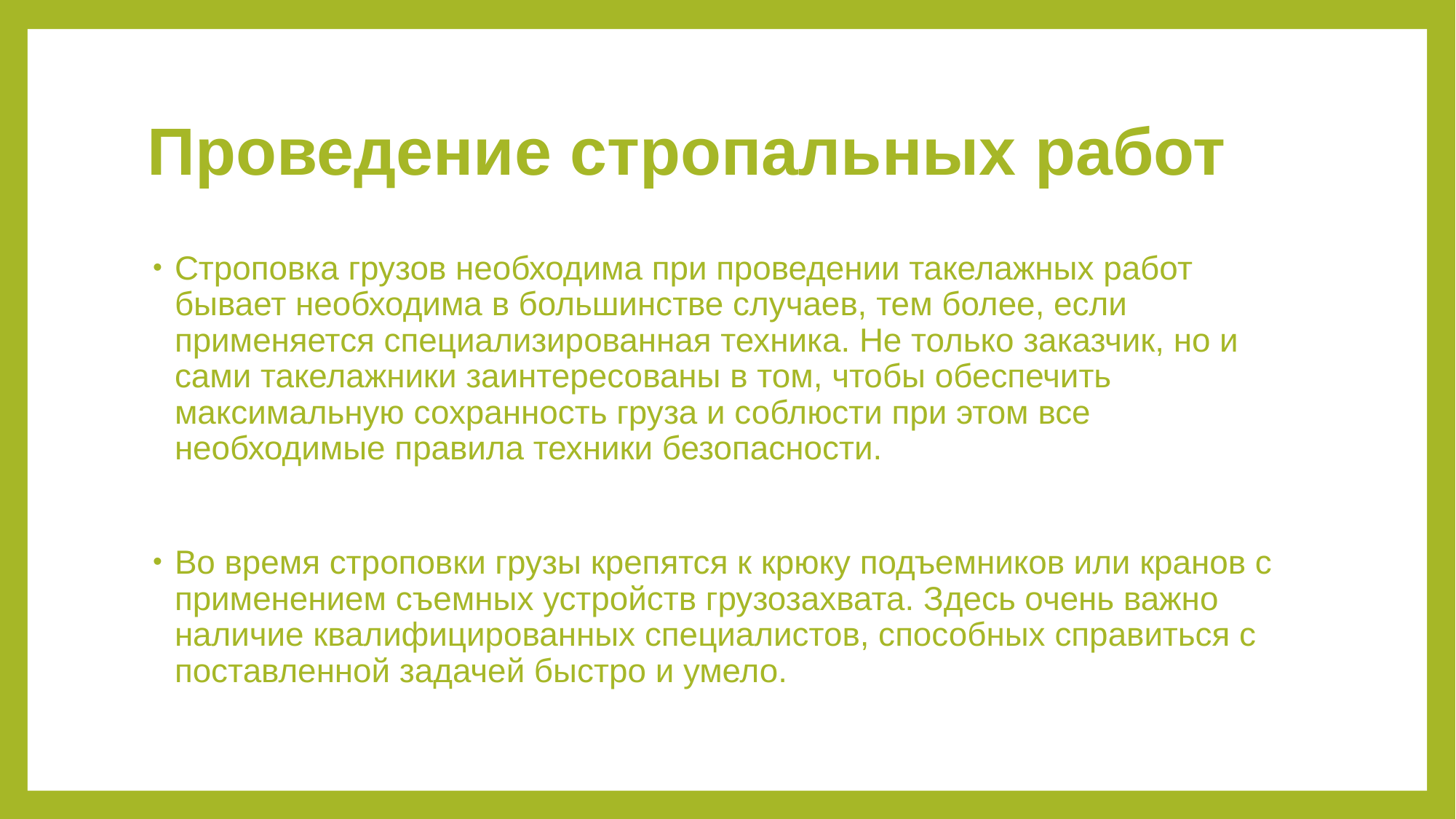

# Проведение стропальных работ
Строповка грузов необходима при проведении такелажных работ бывает необходима в большинстве случаев, тем более, если применяется специализированная техника. Не только заказчик, но и сами такелажники заинтересованы в том, чтобы обеспечить максимальную сохранность груза и соблюсти при этом все необходимые правила техники безопасности.

Во время строповки грузы крепятся к крюку подъемников или кранов с применением съемных устройств грузозахвата. Здесь очень важно наличие квалифицированных специалистов, способных справиться с поставленной задачей быстро и умело.